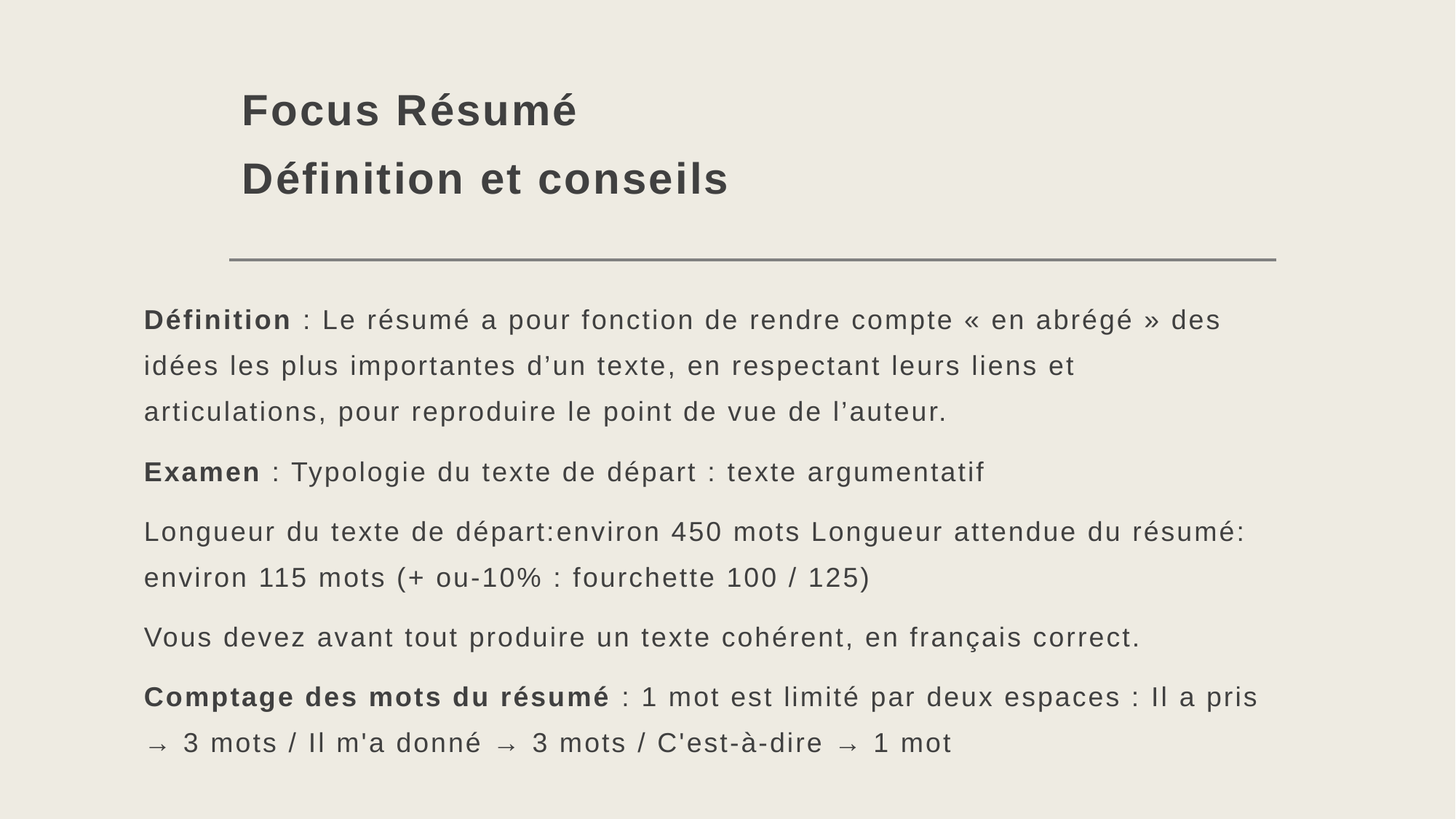

# Focus Résumé Définition et conseils
Définition : Le résumé a pour fonction de rendre compte « en abrégé » des idées les plus importantes d’un texte, en respectant leurs liens et articulations, pour reproduire le point de vue de l’auteur.
Examen : Typologie du texte de départ : texte argumentatif
Longueur du texte de départ:environ 450 mots Longueur attendue du résumé: environ 115 mots (+ ou-10% : fourchette 100 / 125)
Vous devez avant tout produire un texte cohérent, en français correct.
Comptage des mots du résumé : 1 mot est limité par deux espaces : Il a pris → 3 mots / Il m'a donné → 3 mots / C'est-à-dire → 1 mot